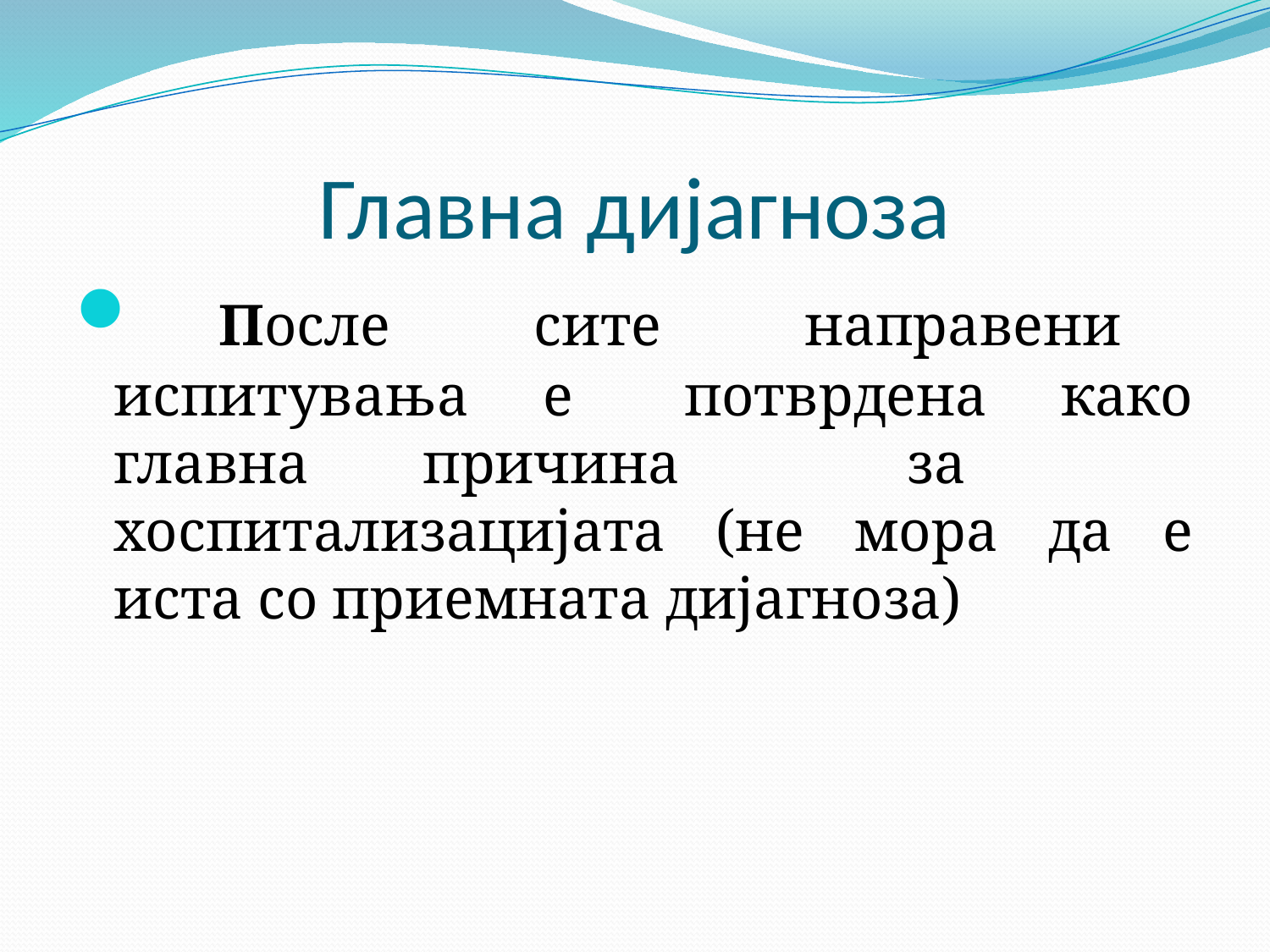

# Главна дијагноза
 После  сите  направени  испитувања  е   потврдена  како главна причина  за   хоспитализацијата (не мора да е иста со приемната дијагноза)